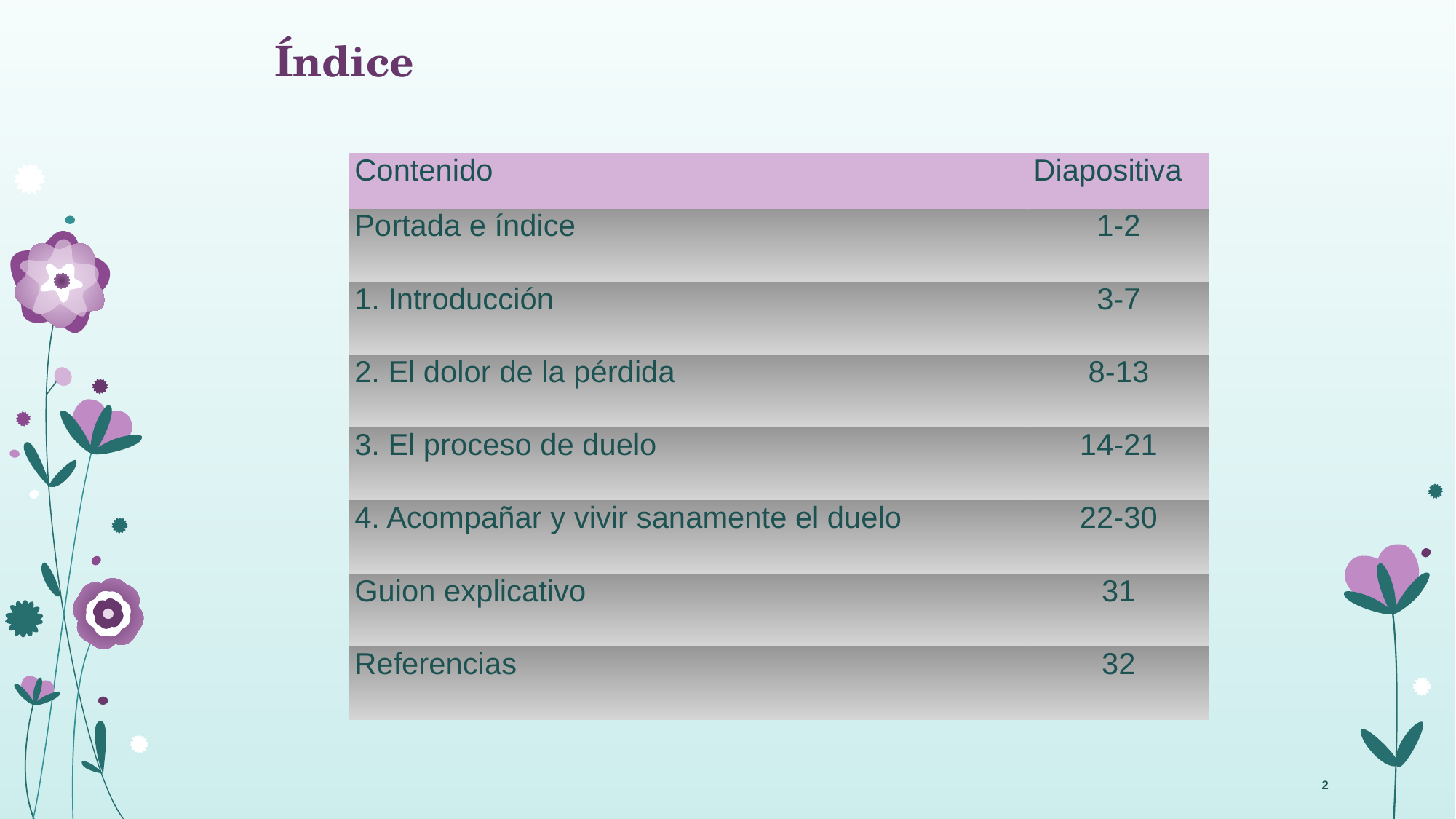

# Índice
| Contenido | Diapositiva |
| --- | --- |
| Portada e índice | 1-2 |
| 1. Introducción | 3-7 |
| 2. El dolor de la pérdida | 8-13 |
| 3. El proceso de duelo | 14-21 |
| 4. Acompañar y vivir sanamente el duelo | 22-30 |
| Guion explicativo | 31 |
| Referencias | 32 |

2